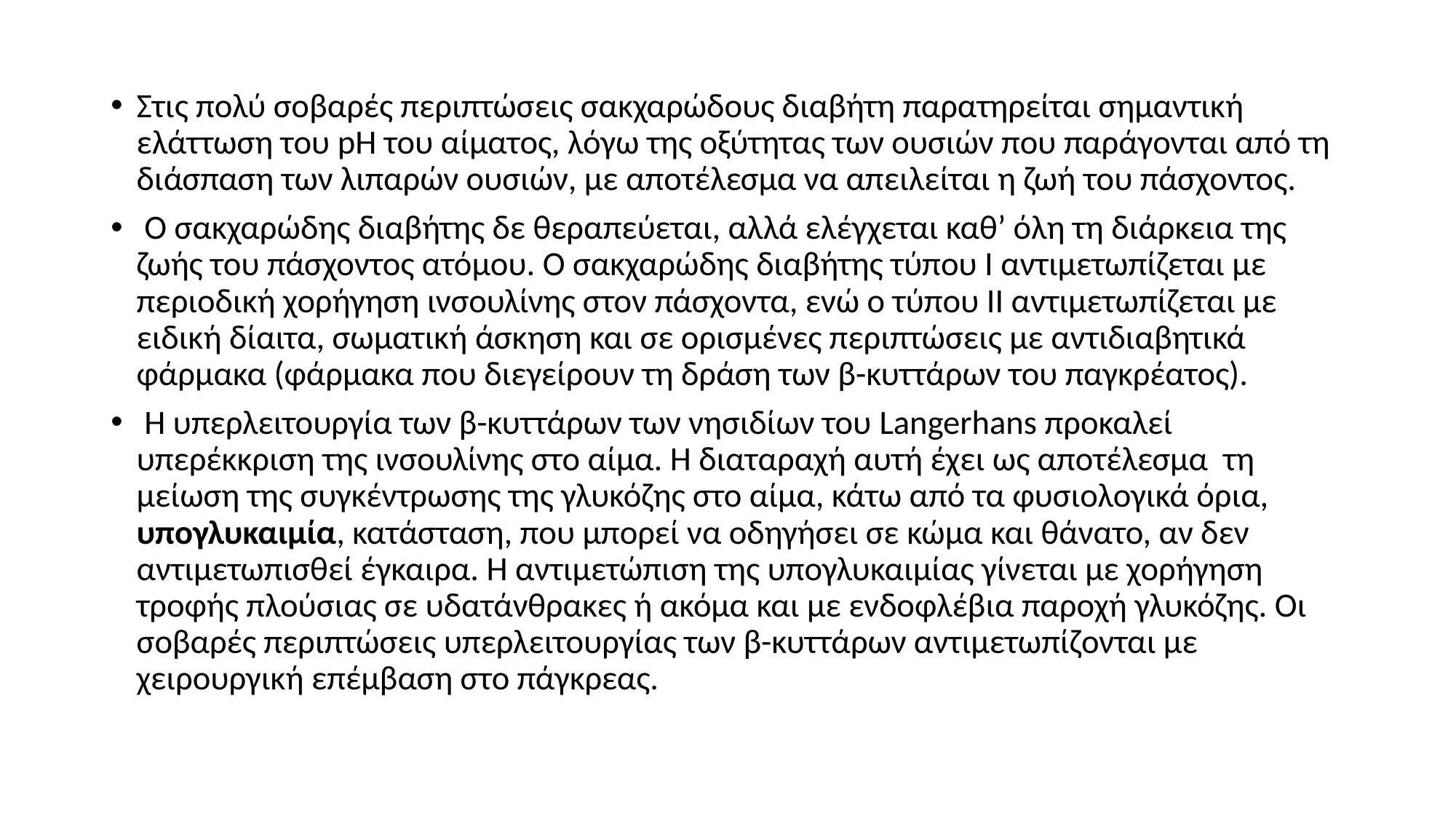

Στις πολύ σοβαρές περιπτώσεις σακχαρώδους διαβήτη παρατηρείται σημαντική ελάττωση του pH του αίματος, λόγω της οξύτητας των ουσιών που παράγονται από τη διάσπαση των λιπαρών ουσιών, με αποτέλεσμα να απειλείται η ζωή του πάσχοντος.
 Ο σακχαρώδης διαβήτης δε θεραπεύεται, αλλά ελέγχεται καθ’ όλη τη διάρκεια της ζωής του πάσχοντος ατόμου. Ο σακχαρώδης διαβήτης τύπου Ι αντιμετωπίζεται με περιοδική χορήγηση ινσουλίνης στον πάσχοντα, ενώ ο τύπου ΙΙ αντιμετωπίζεται με ειδική δίαιτα, σωματική άσκηση και σε ορισμένες περιπτώσεις με αντιδιαβητικά φάρμακα (φάρμακα που διεγείρουν τη δράση των β-κυττάρων του παγκρέατος).
 Η υπερλειτουργία των β-κυττάρων των νησιδίων του Langerhans προκαλεί υπερέκκριση της ινσουλίνης στο αίμα. Η διαταραχή αυτή έχει ως αποτέλεσμα  τη μείωση της συγκέντρωσης της γλυκόζης στο αίμα, κάτω από τα φυσιολογικά όρια, υπογλυκαιμία, κατάσταση, που μπορεί να οδηγήσει σε κώμα και θάνατο, αν δεν αντιμετωπισθεί έγκαιρα. Η αντιμετώπιση της υπογλυκαιμίας γίνεται με χορήγηση τροφής πλούσιας σε υδατάνθρακες ή ακόμα και με ενδοφλέβια παροχή γλυκόζης. Οι σοβαρές περιπτώσεις υπερλειτουργίας των β-κυττάρων αντιμετωπίζονται με χειρουργική επέμβαση στο πάγκρεας.